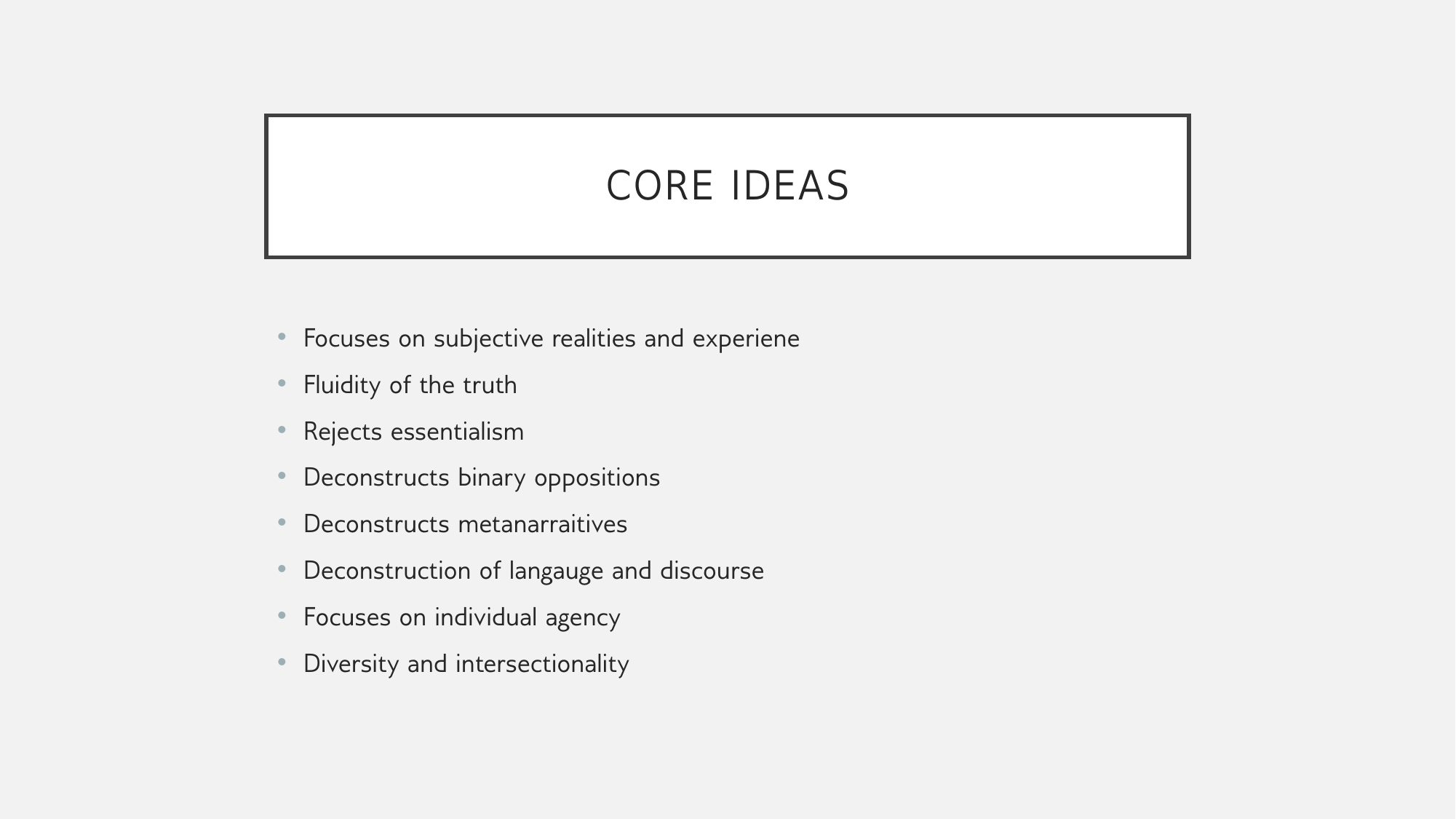

# Core ideas
Focuses on subjective realities and experiene
Fluidity of the truth
Rejects essentialism
Deconstructs binary oppositions
Deconstructs metanarraitives
Deconstruction of langauge and discourse
Focuses on individual agency
Diversity and intersectionality